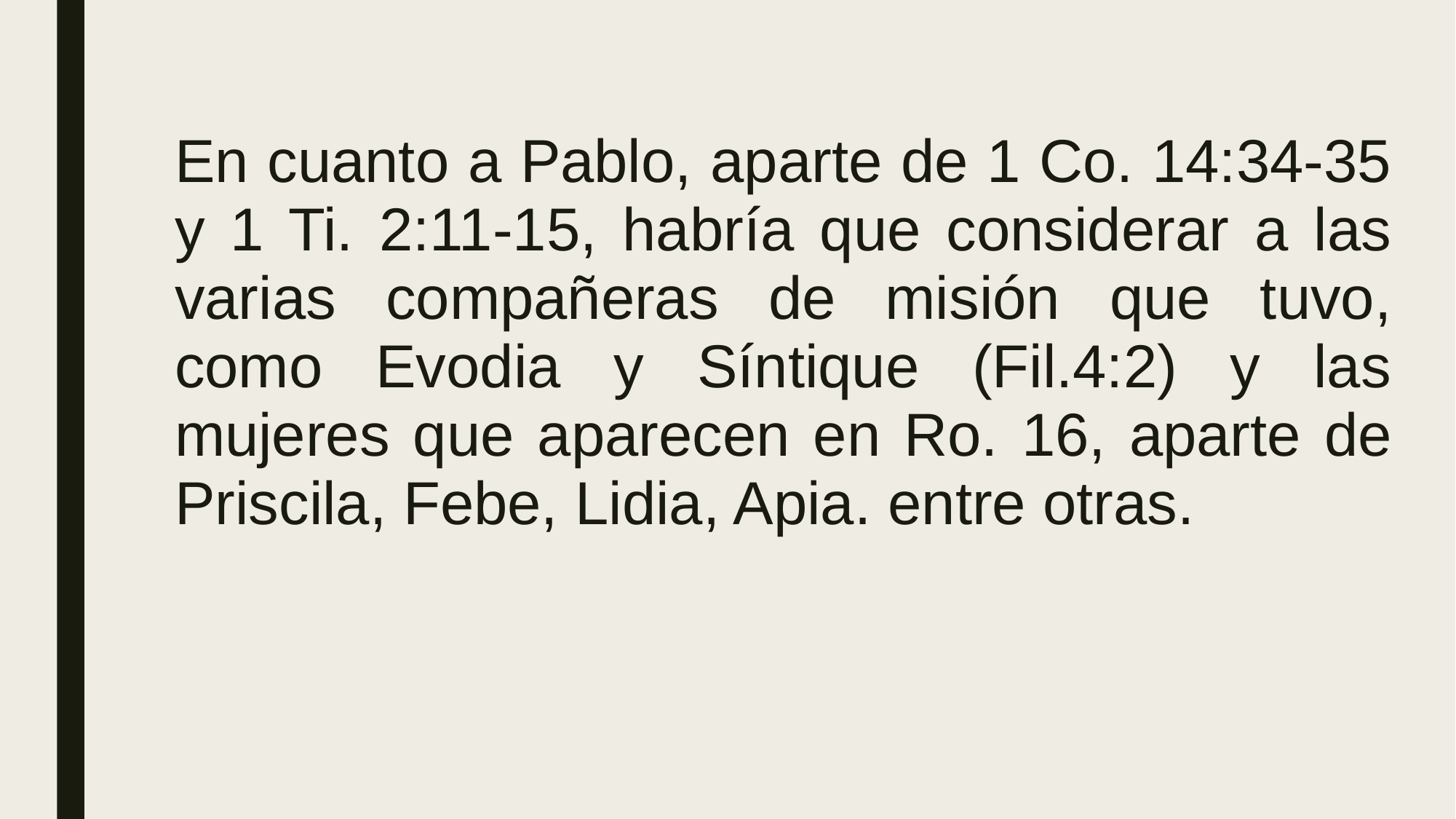

En cuanto a Pablo, aparte de 1 Co. 14:34-35 y 1 Ti. 2:11-15, habría que considerar a las varias compañeras de misión que tuvo, como Evodia y Síntique (Fil.4:2) y las mujeres que aparecen en Ro. 16, aparte de Priscila, Febe, Lidia, Apia. entre otras.